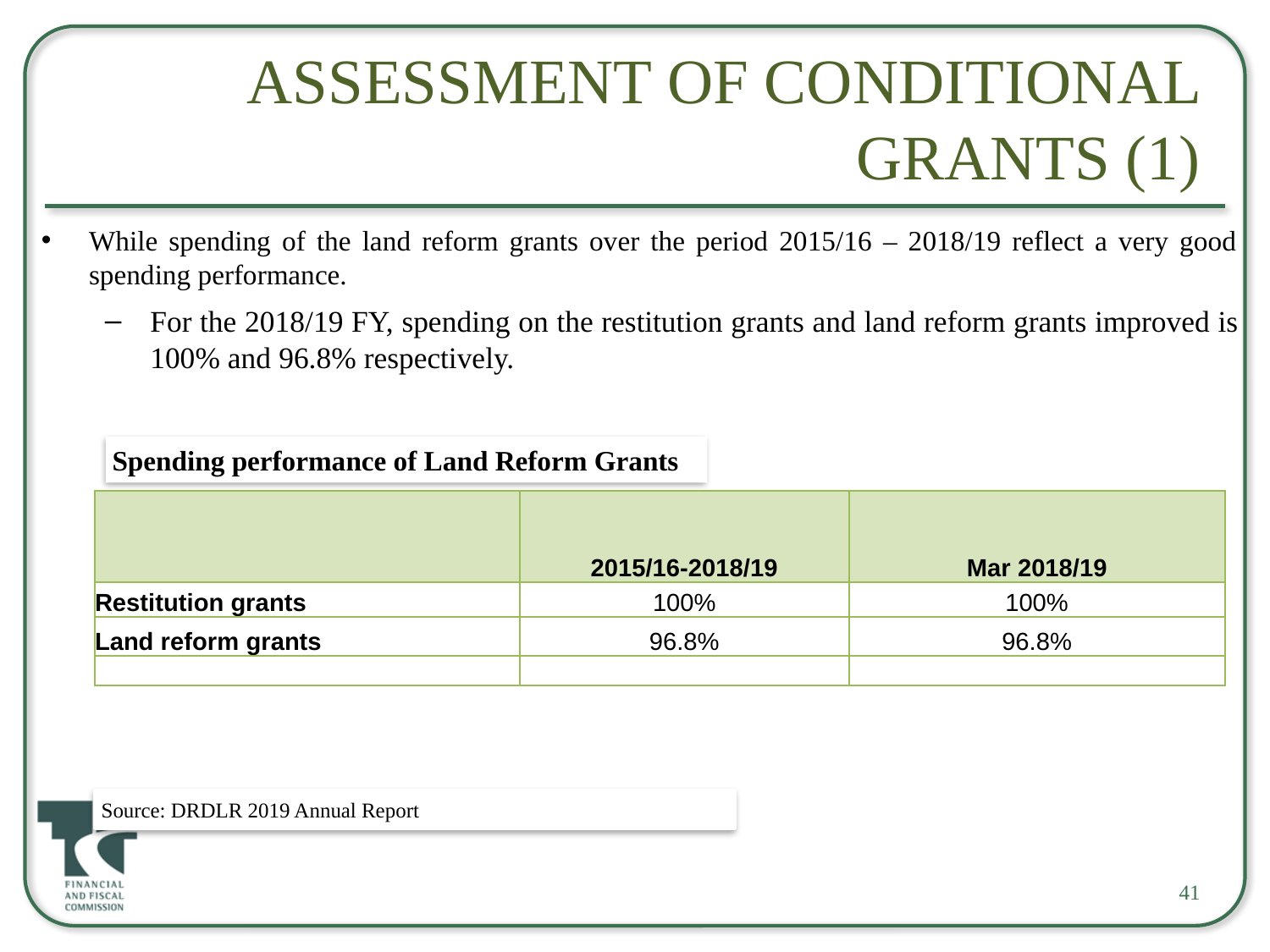

# Assessment of Conditional Grants (1)
While spending of the land reform grants over the period 2015/16 – 2018/19 reflect a very good spending performance.
For the 2018/19 FY, spending on the restitution grants and land reform grants improved is 100% and 96.8% respectively.
Spending performance of Land Reform Grants
|  | 2015/16-2018/19 | Mar 2018/19 |
| --- | --- | --- |
| Restitution grants | 100% | 100% |
| Land reform grants | 96.8% | 96.8% |
|  |  |  |
Source: DRDLR 2019 Annual Report
41